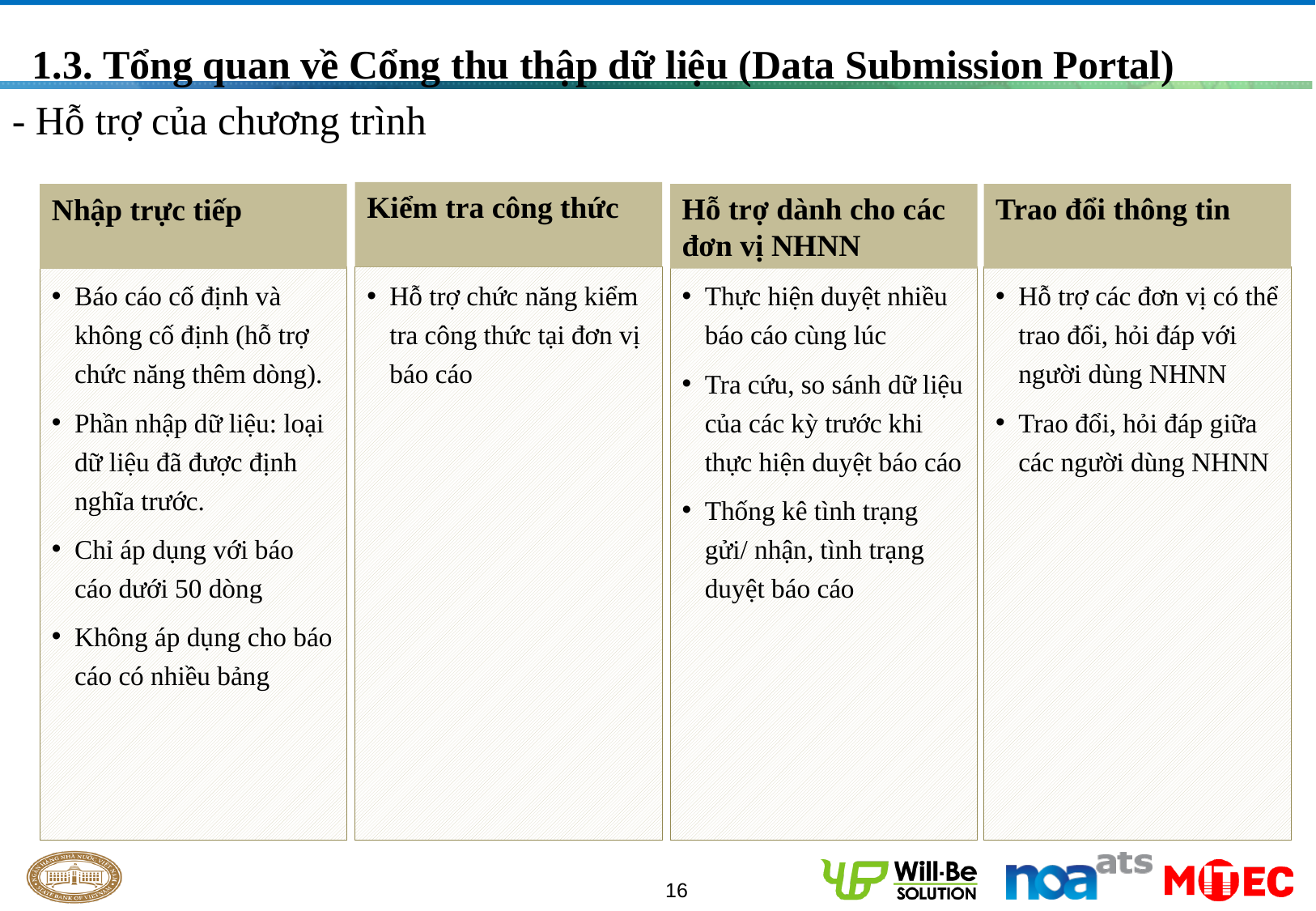

1.3. Tổng quan về Cổng thu thập dữ liệu (Data Submission Portal)
- Hỗ trợ của chương trình
Kiểm tra công thức

Hỗ trợ dành cho các đơn vị NHNN
Trao đổi thông tin

Nhập trực tiếp

Báo cáo cố định và không cố định (hỗ trợ chức năng thêm dòng).
Phần nhập dữ liệu: loại dữ liệu đã được định nghĩa trước.
Chỉ áp dụng với báo cáo dưới 50 dòng
Không áp dụng cho báo cáo có nhiều bảng
Hỗ trợ chức năng kiểm tra công thức tại đơn vị báo cáo
Thực hiện duyệt nhiều báo cáo cùng lúc
Tra cứu, so sánh dữ liệu của các kỳ trước khi thực hiện duyệt báo cáo
Thống kê tình trạng gửi/ nhận, tình trạng duyệt báo cáo

Hỗ trợ các đơn vị có thể trao đổi, hỏi đáp với người dùng NHNN
Trao đổi, hỏi đáp giữa các người dùng NHNN